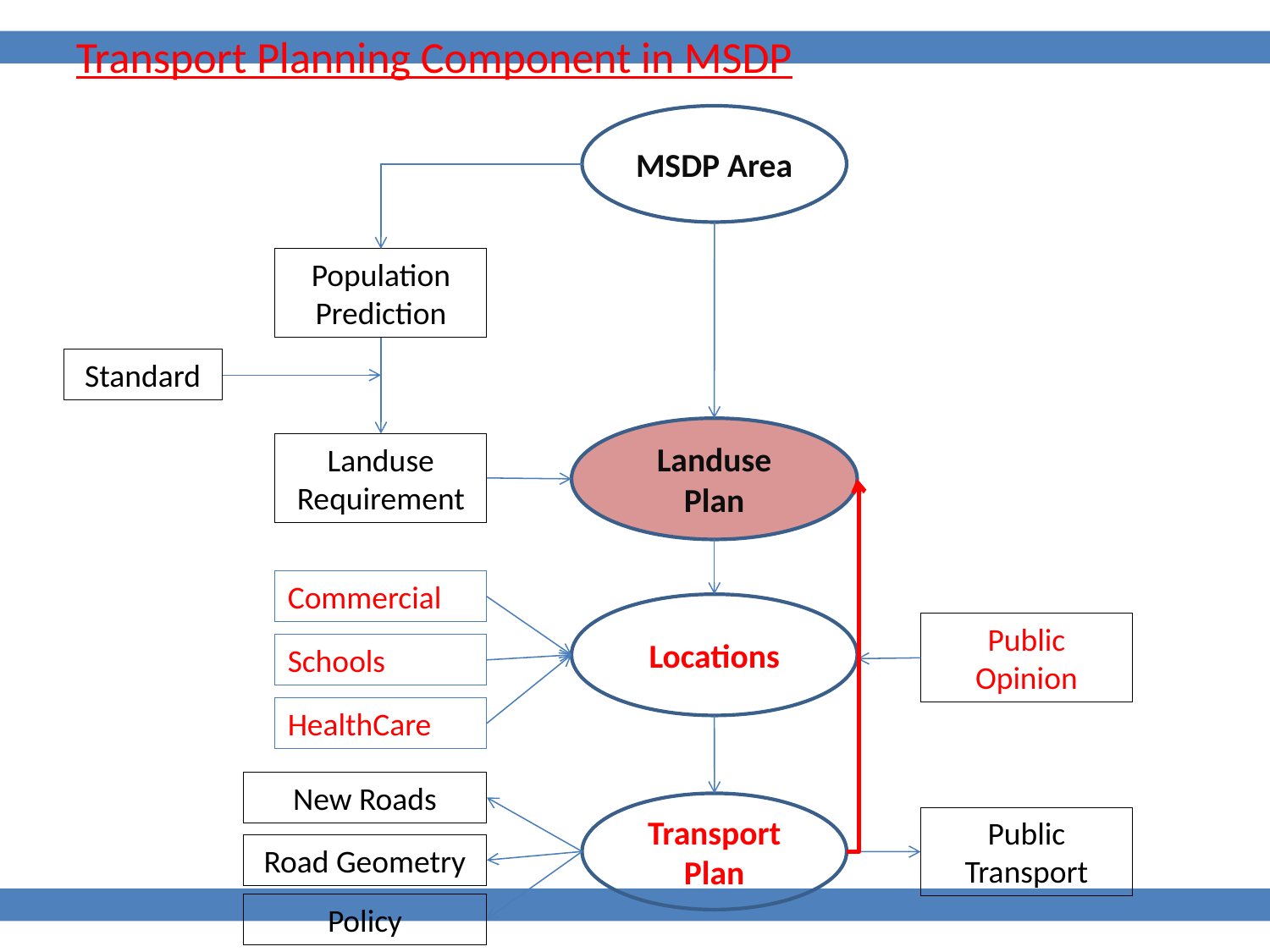

Transport Planning Component in MSDP

MSDP Area
Population Prediction
Standard
Landuse Plan
Landuse Requirement
Commercial
Locations
Public Opinion
Schools
HealthCare
New Roads
Transport Plan
Public Transport
Road Geometry

Policy